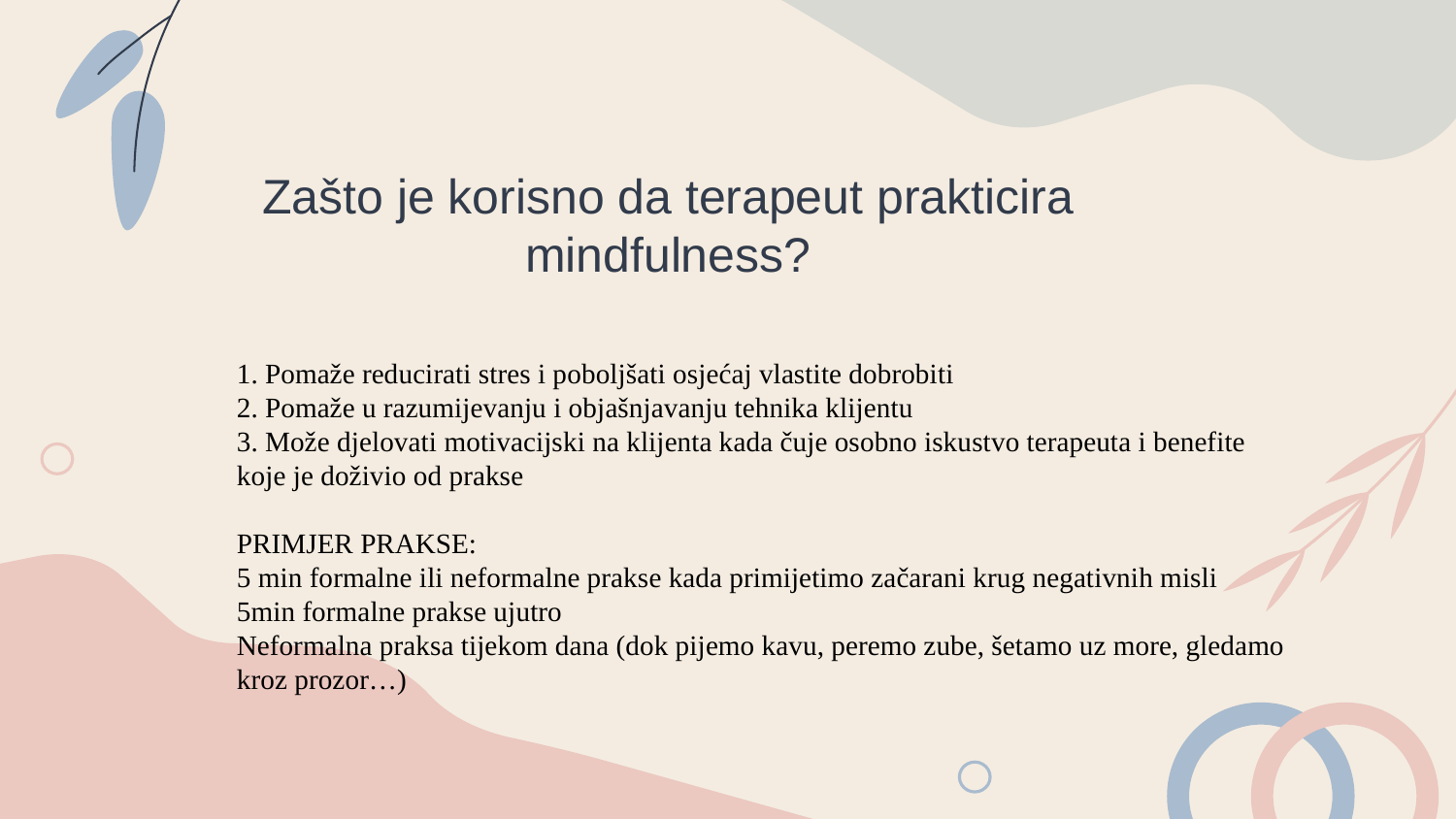

# Zašto je korisno da terapeut prakticira mindfulness?

1. Pomaže reducirati stres i poboljšati osjećaj vlastite dobrobiti
2. Pomaže u razumijevanju i objašnjavanju tehnika klijentu
3. Može djelovati motivacijski na klijenta kada čuje osobno iskustvo terapeuta i benefite koje je doživio od prakse

PRIMJER PRAKSE:
5 min formalne ili neformalne prakse kada primijetimo začarani krug negativnih misli
5min formalne prakse ujutro
Neformalna praksa tijekom dana (dok pijemo kavu, peremo zube, šetamo uz more, gledamo kroz prozor…)